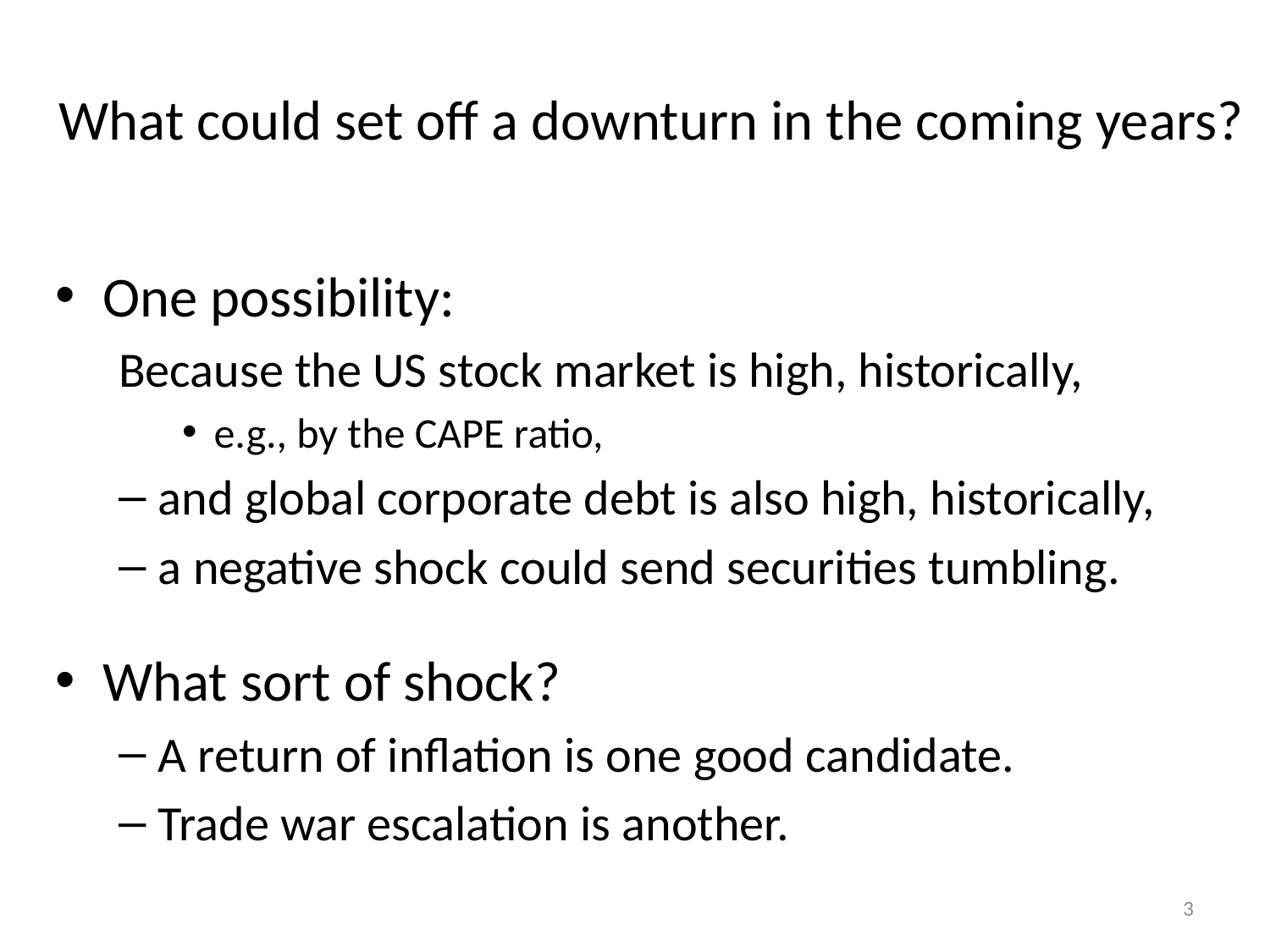

# What could set off a downturn in the coming years?
One possibility:
Because the US stock market is high, historically,
e.g., by the CAPE ratio,
and global corporate debt is also high, historically,
a negative shock could send securities tumbling.

What sort of shock?
A return of inflation is one good candidate.
Trade war escalation is another.
3